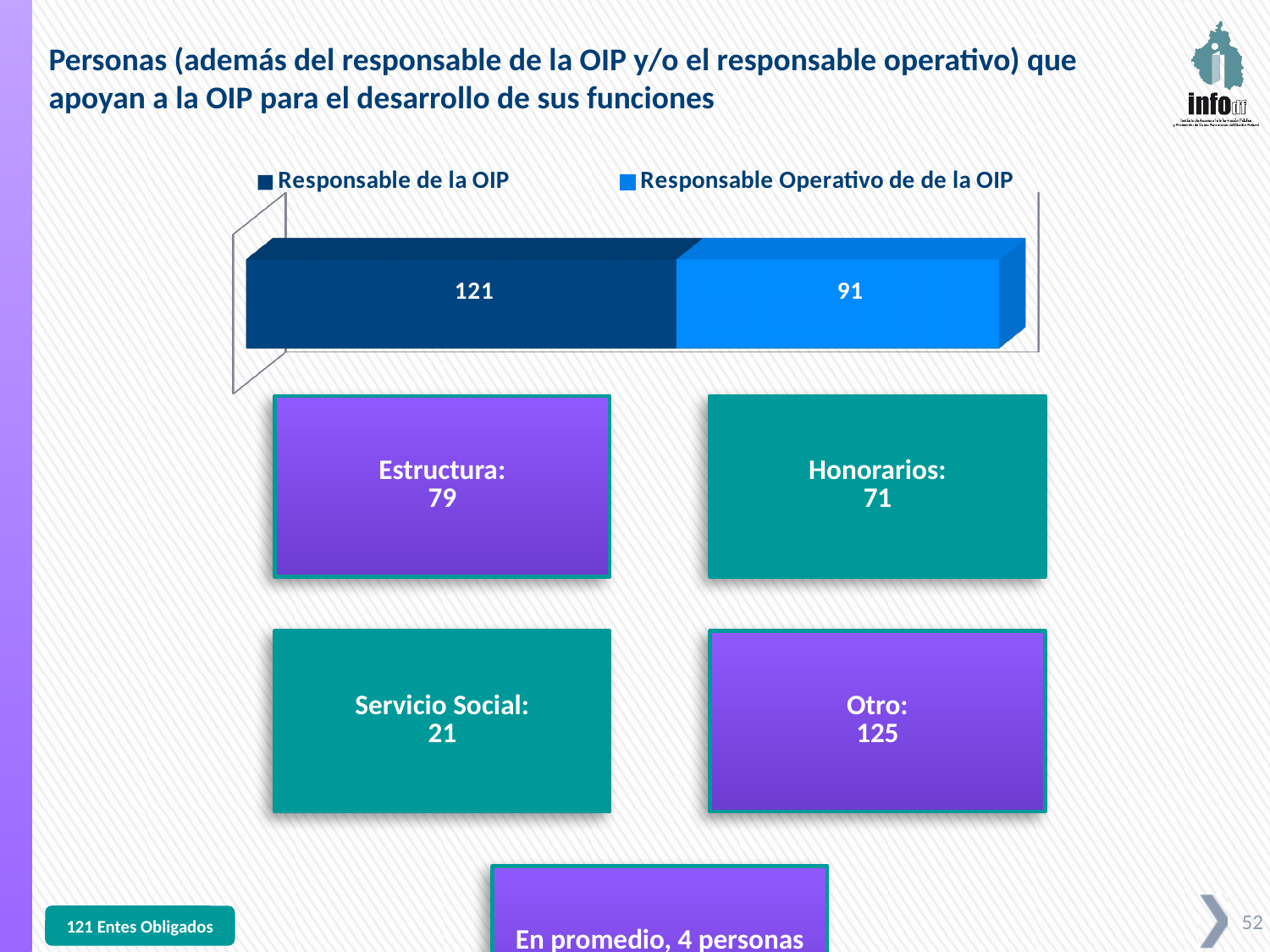

Personas (además del responsable de la OIP y/o el responsable operativo) que apoyan a la OIP para el desarrollo de sus funciones

[unsupported chart]

Estructura:
79
Honorarios:
71
Servicio Social:
21
Otro:
125
121 Entes Obligados